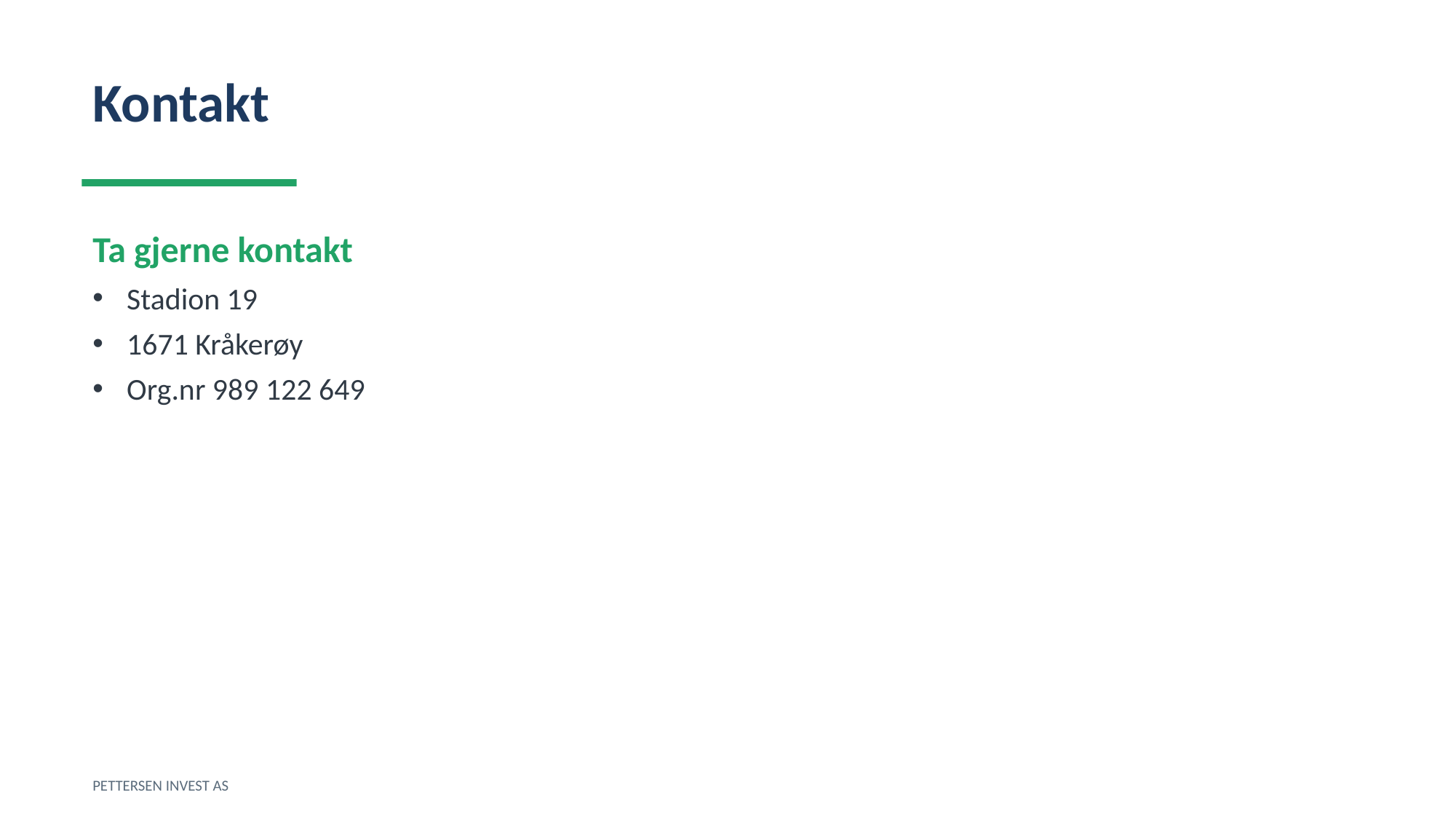

Kontakt

Ta gjerne kontakt
Stadion 19
1671 Kråkerøy
Org.nr 989 122 649
PETTERSEN INVEST AS